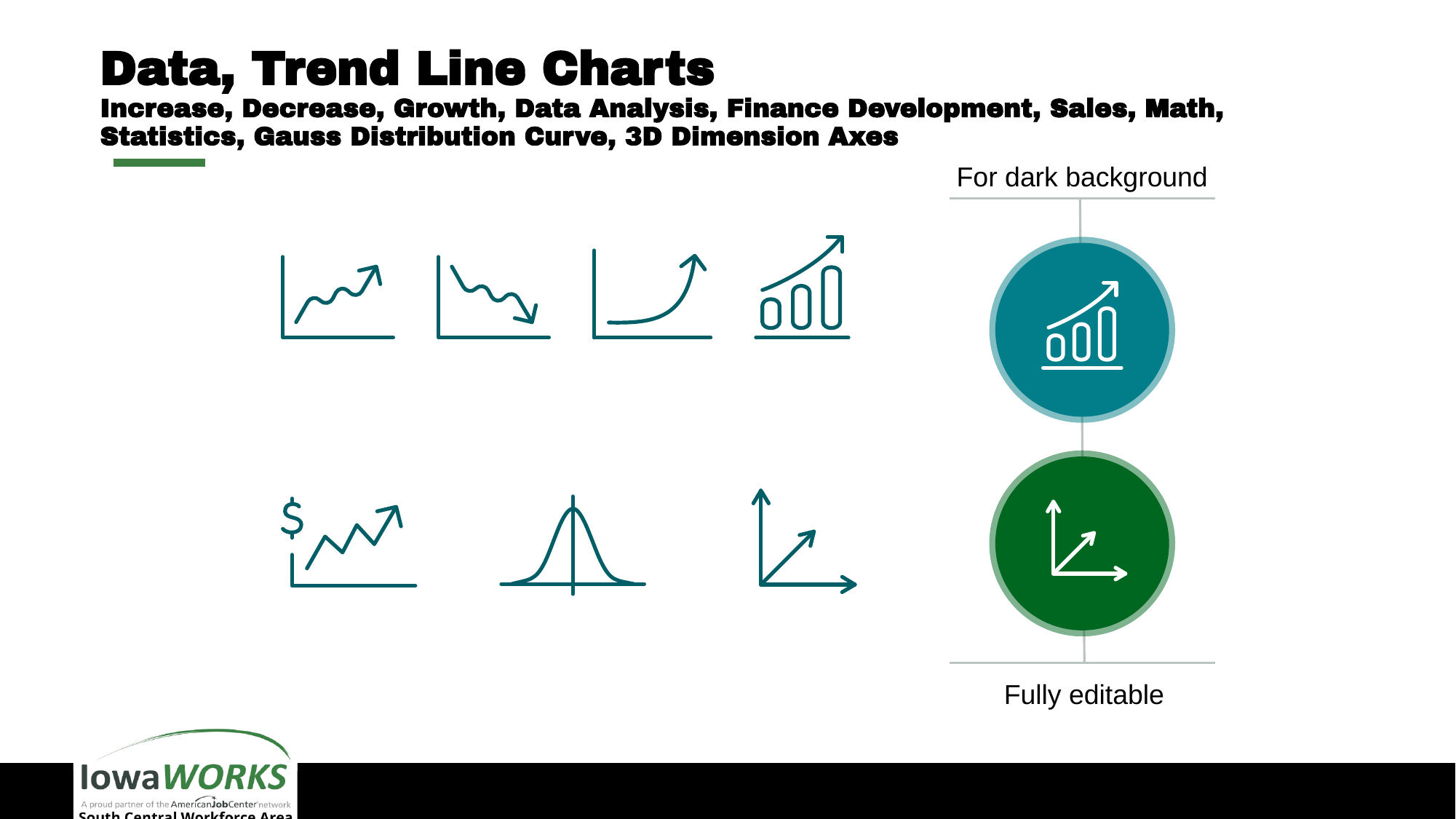

# Data, Trend Line Charts Increase, Decrease, Growth, Data Analysis, Finance Development, Sales, Math, Statistics, Gauss Distribution Curve, 3D Dimension Axes
For dark background

Fully editable